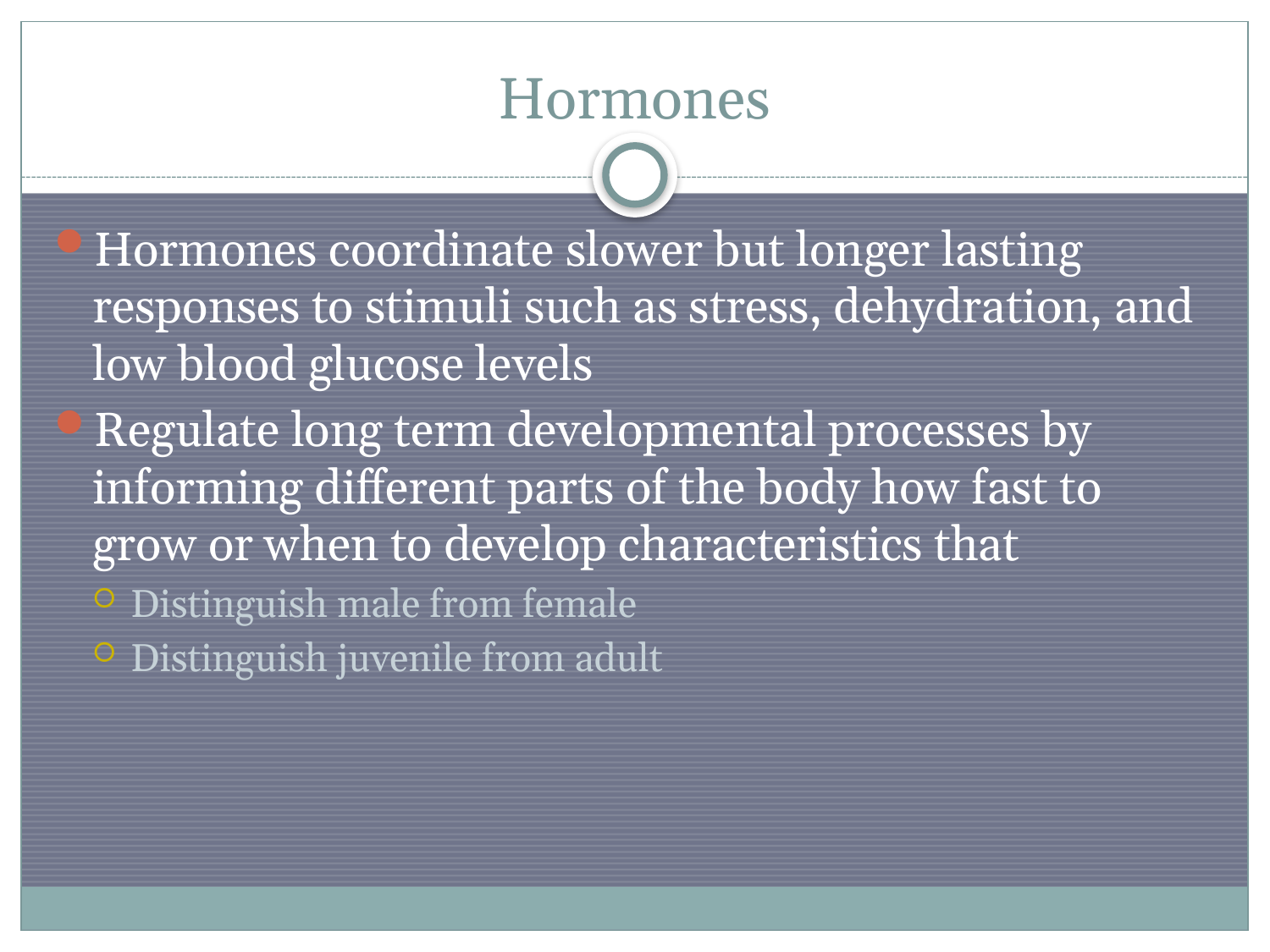

# Hormones
Hormones coordinate slower but longer lasting responses to stimuli such as stress, dehydration, and low blood glucose levels
Regulate long term developmental processes by informing different parts of the body how fast to grow or when to develop characteristics that
Distinguish male from female
Distinguish juvenile from adult